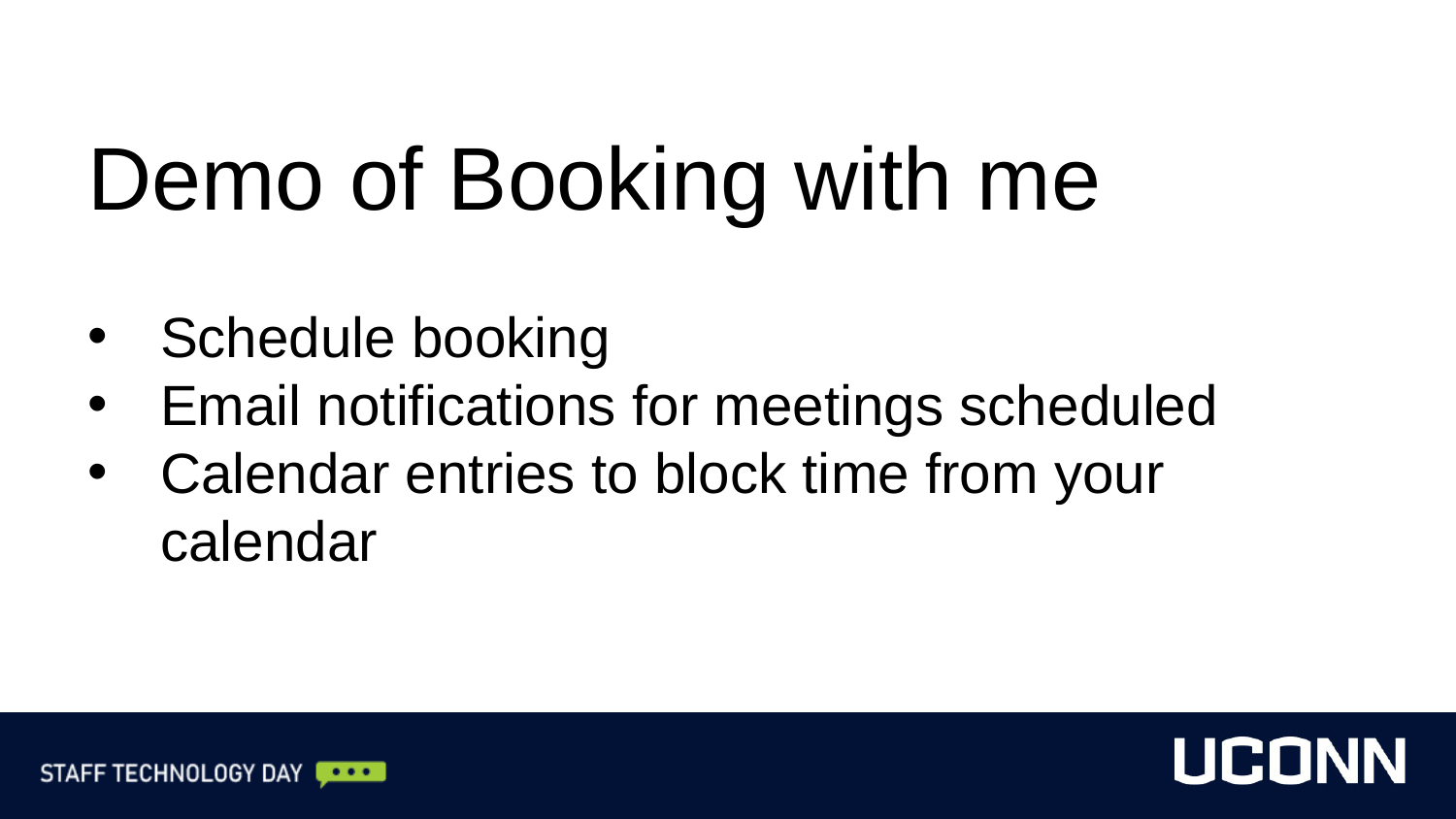

Demo of Booking with me
Schedule booking
Email notifications for meetings scheduled
Calendar entries to block time from your calendar